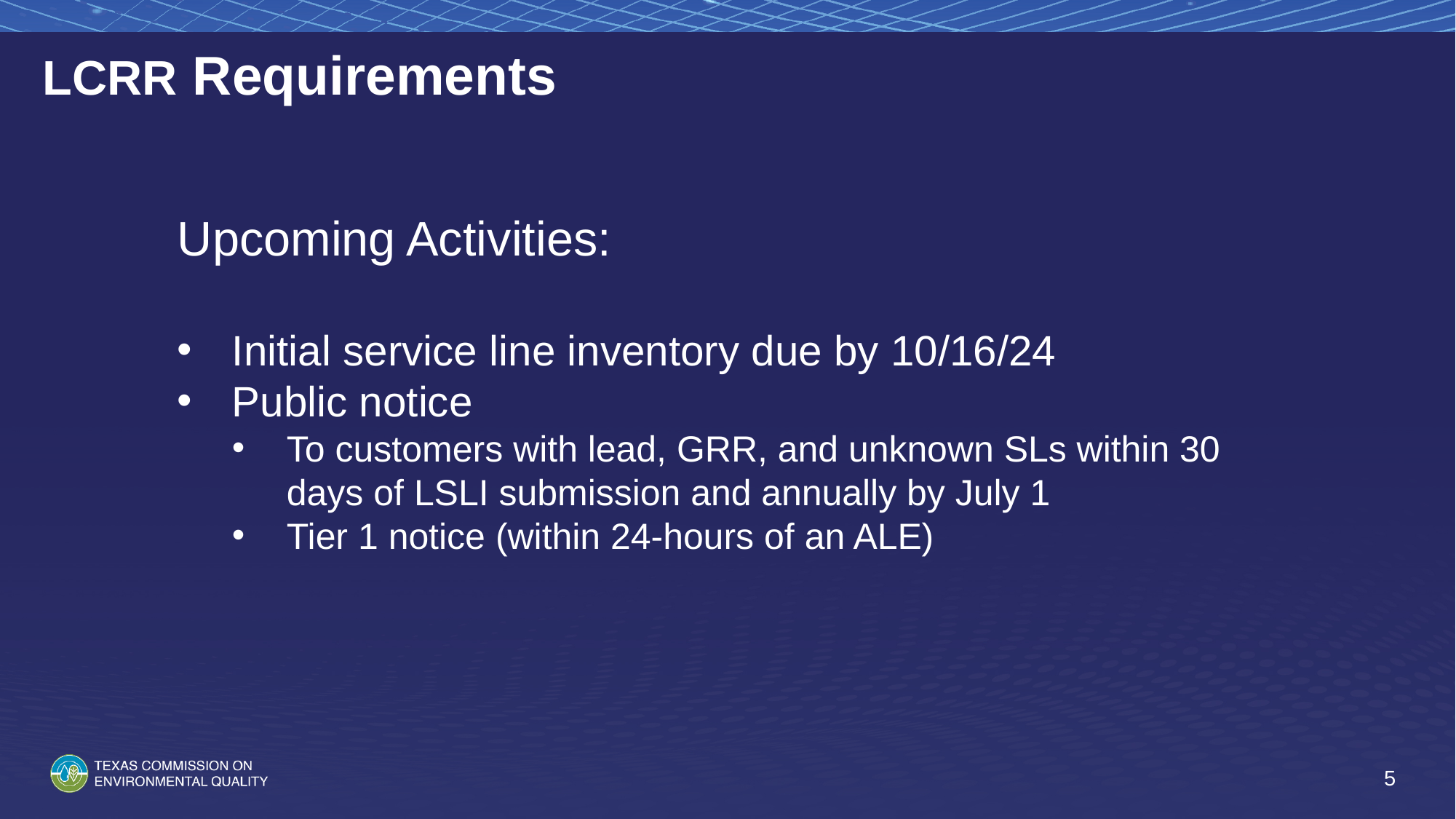

# LCRR Requirements
Upcoming Activities:

Initial service line inventory due by 10/16/24
Public notice
To customers with lead, GRR, and unknown SLs within 30 days of LSLI submission and annually by July 1
Tier 1 notice (within 24-hours of an ALE)
5